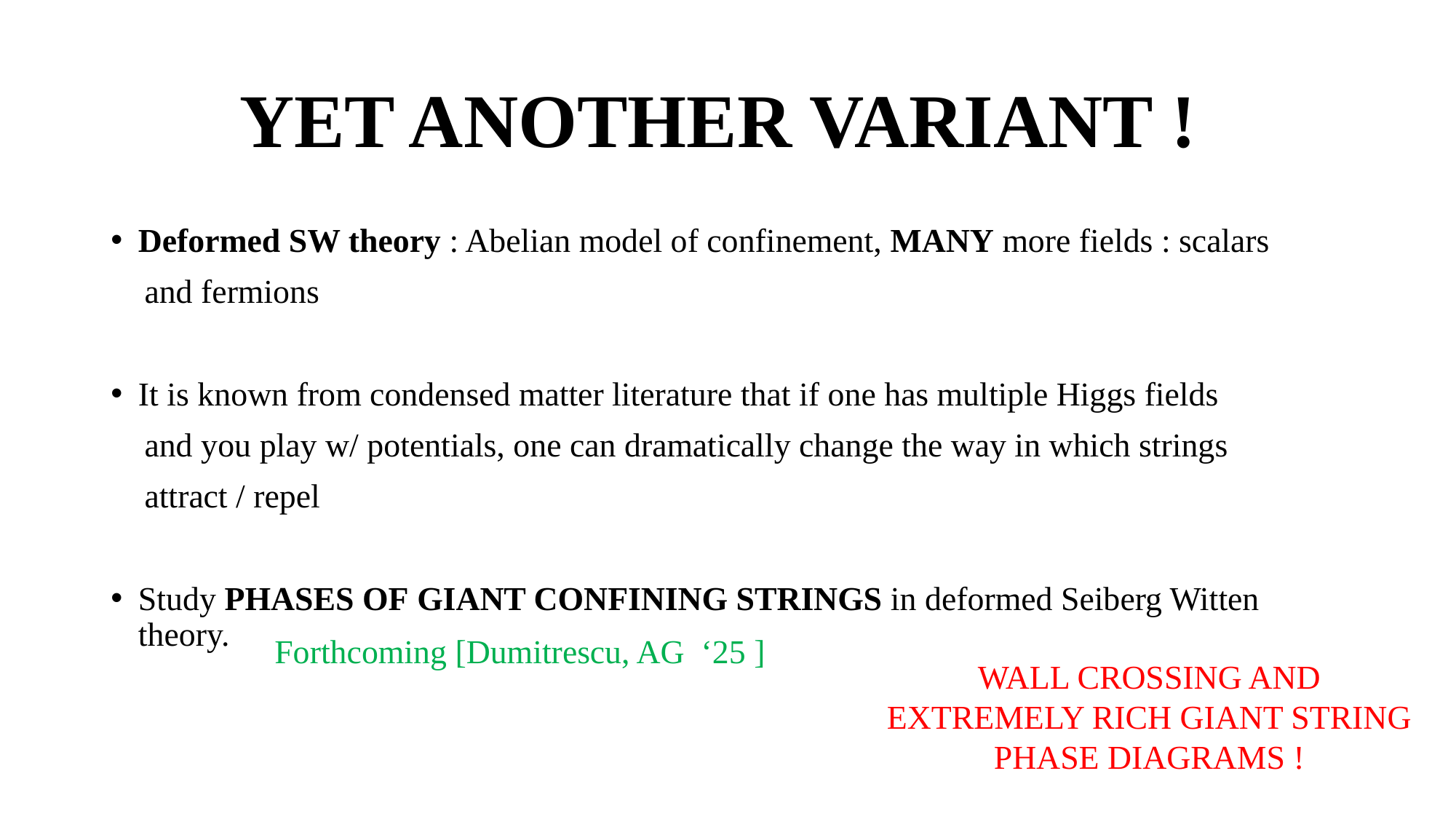

# YET ANOTHER VARIANT !
Deformed SW theory : Abelian model of confinement, MANY more fields : scalars
    and fermions

It is known from condensed matter literature that if one has multiple Higgs fields
    and you play w/ potentials, one can dramatically change the way in which strings
    attract / repel

Study PHASES OF GIANT CONFINING STRINGS in deformed Seiberg Witten theory.
Forthcoming [Dumitrescu, AG  ‘25 ]
WALL CROSSING AND EXTREMELY RICH GIANT STRING PHASE DIAGRAMS !